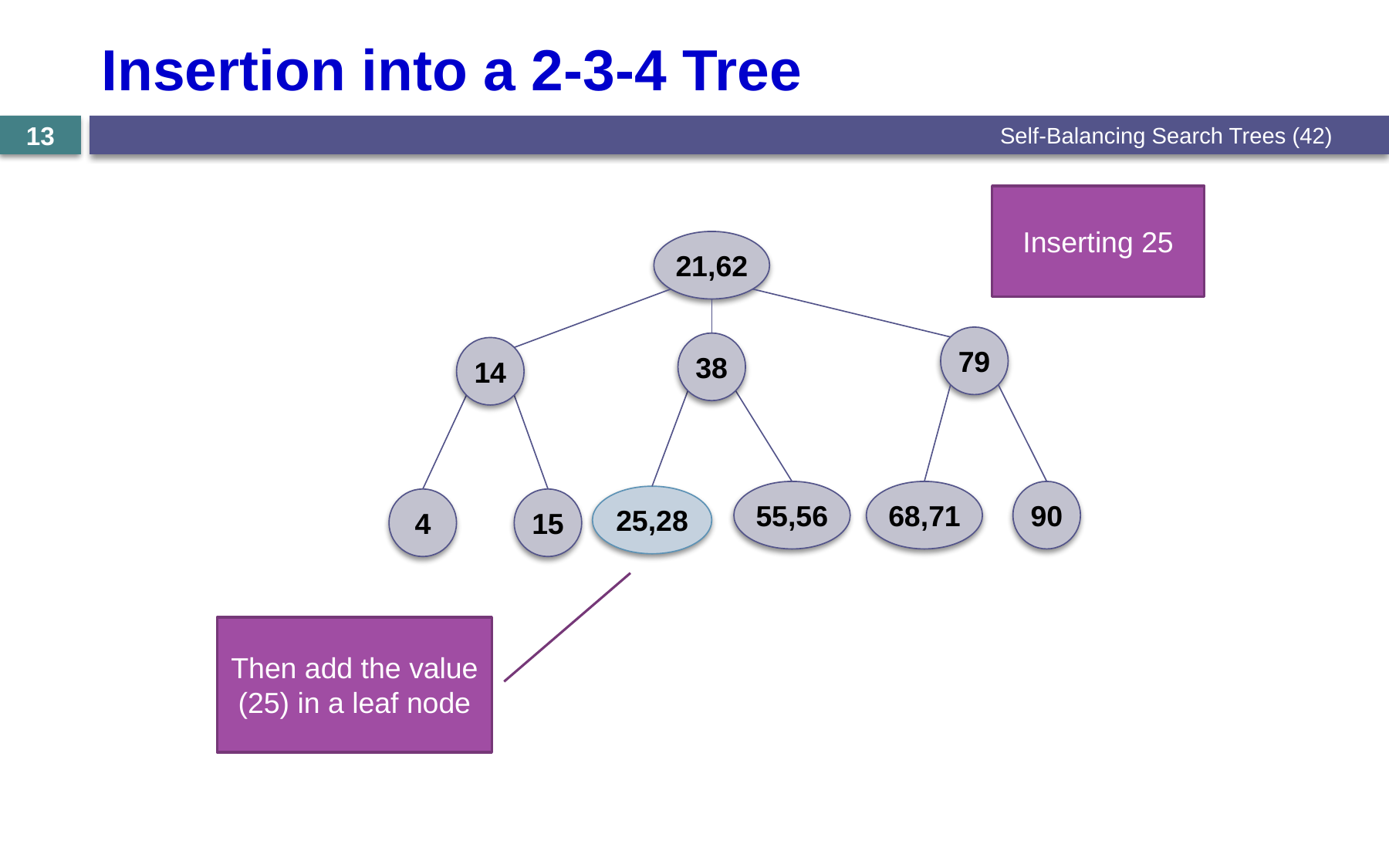

# Insertion into a 2-3-4 Tree
Self-Balancing Search Trees (42)
13
Inserting 25
21,62
79
38
14
55,56
68,71
90
25,28
4
15
Then add the value (25) in a leaf node